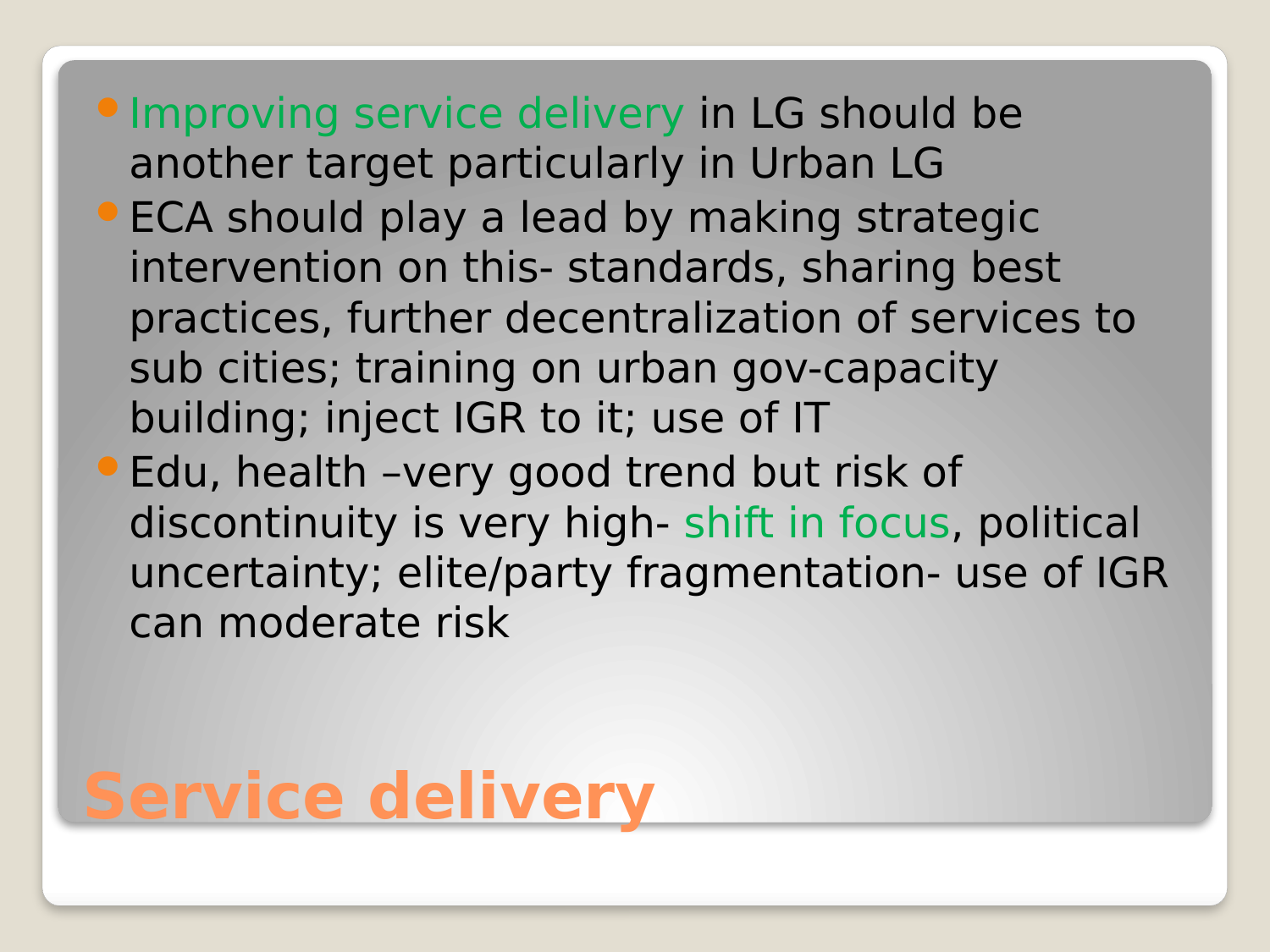

Improving service delivery in LG should be another target particularly in Urban LG
ECA should play a lead by making strategic intervention on this- standards, sharing best practices, further decentralization of services to sub cities; training on urban gov-capacity building; inject IGR to it; use of IT
Edu, health –very good trend but risk of discontinuity is very high- shift in focus, political uncertainty; elite/party fragmentation- use of IGR can moderate risk
# Service delivery